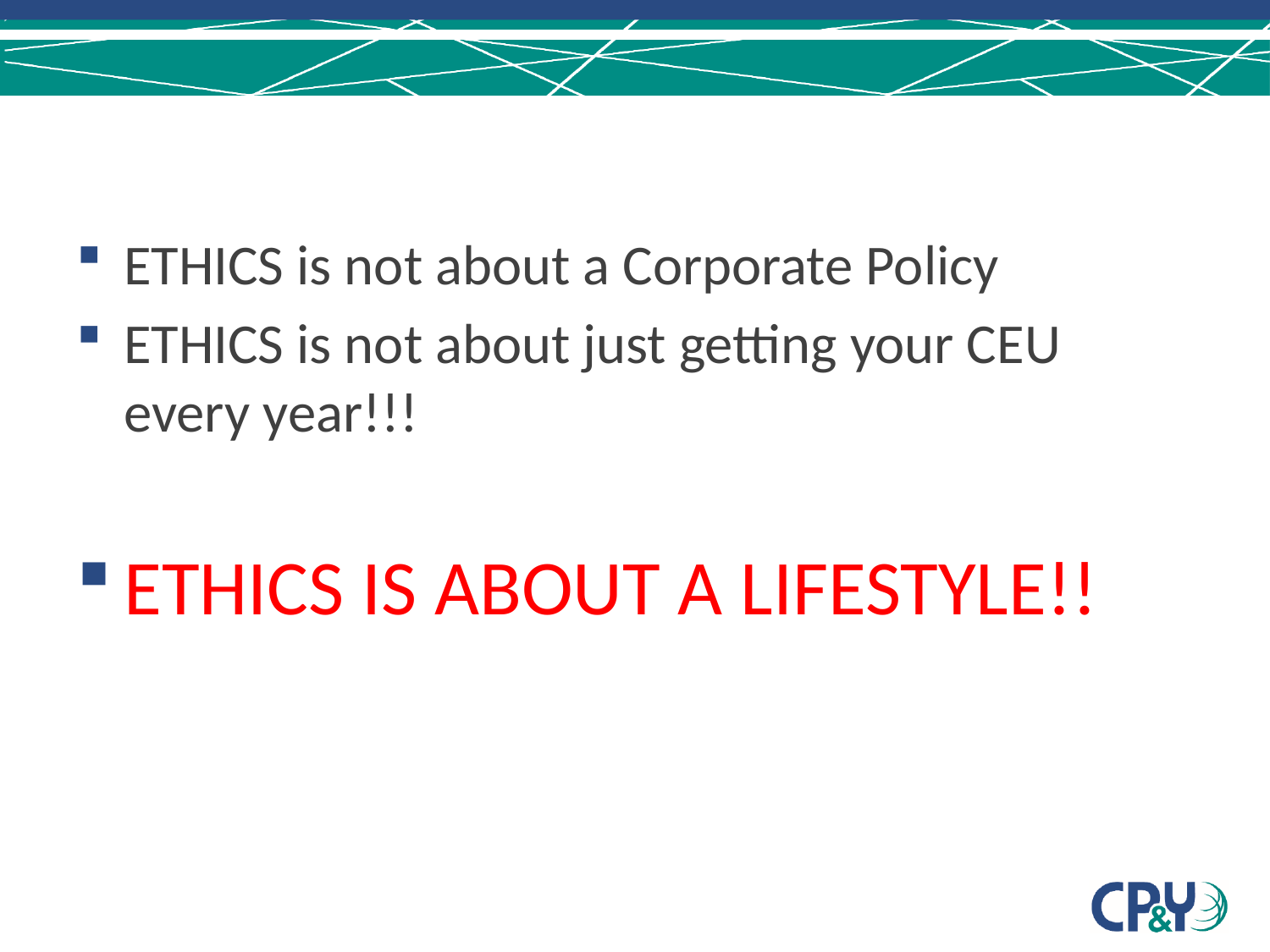

#
ETHICS is not about a Corporate Policy
ETHICS is not about just getting your CEU every year!!!

ETHICS IS ABOUT A LIFESTYLE!!